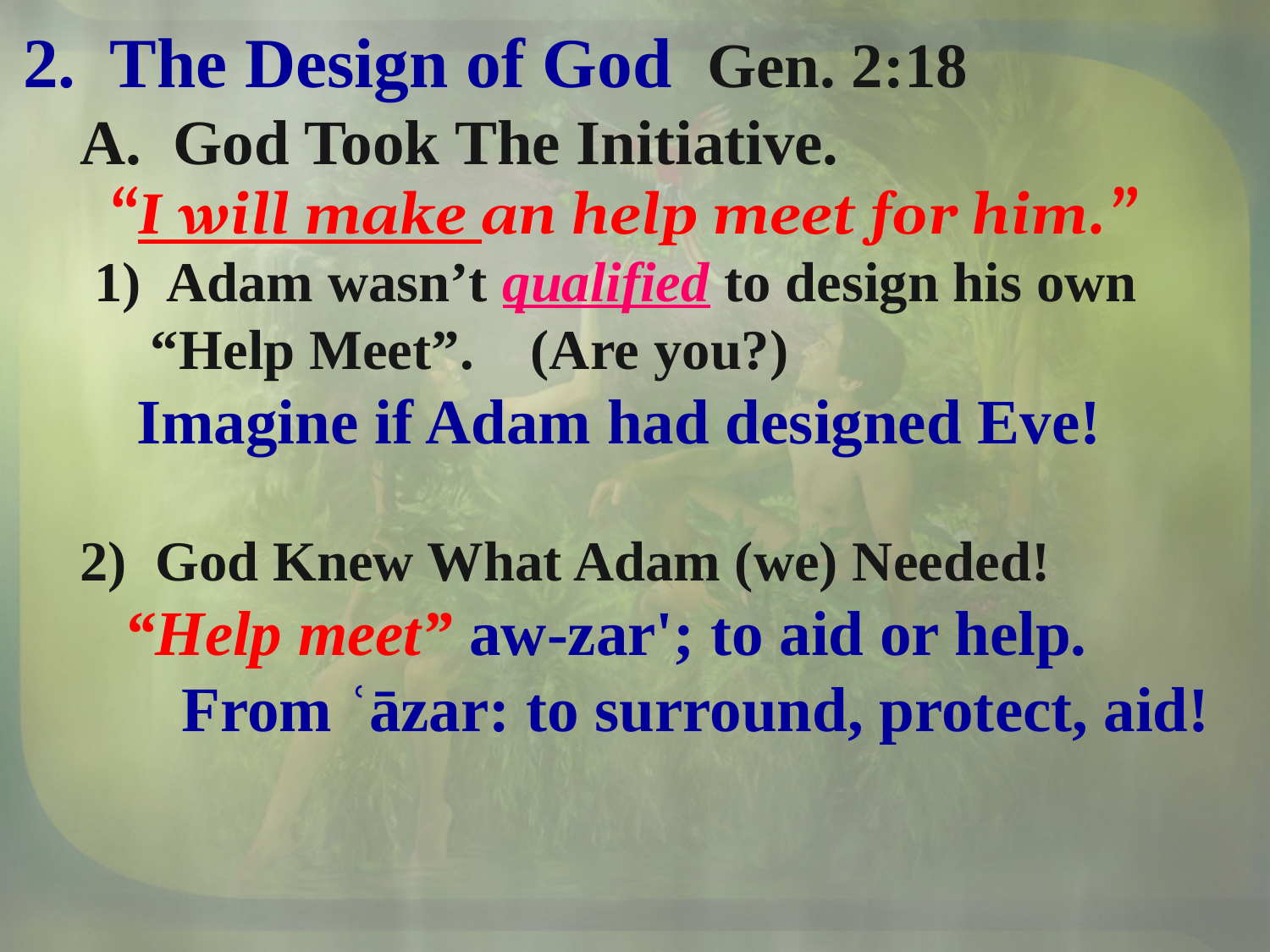

2.  The Design of God  Gen. 2:18
    A.  God Took The Initiative.
      “I will make an help meet for him.”
     1)  Adam wasn’t qualified to design his own
         “Help Meet”.    (Are you?)
        Imagine if Adam had designed Eve!

    2)  God Knew What Adam (we) Needed!
       “Help meet” aw-zar'; to aid or help.
          From ʿāzar: to surround, protect, aid!